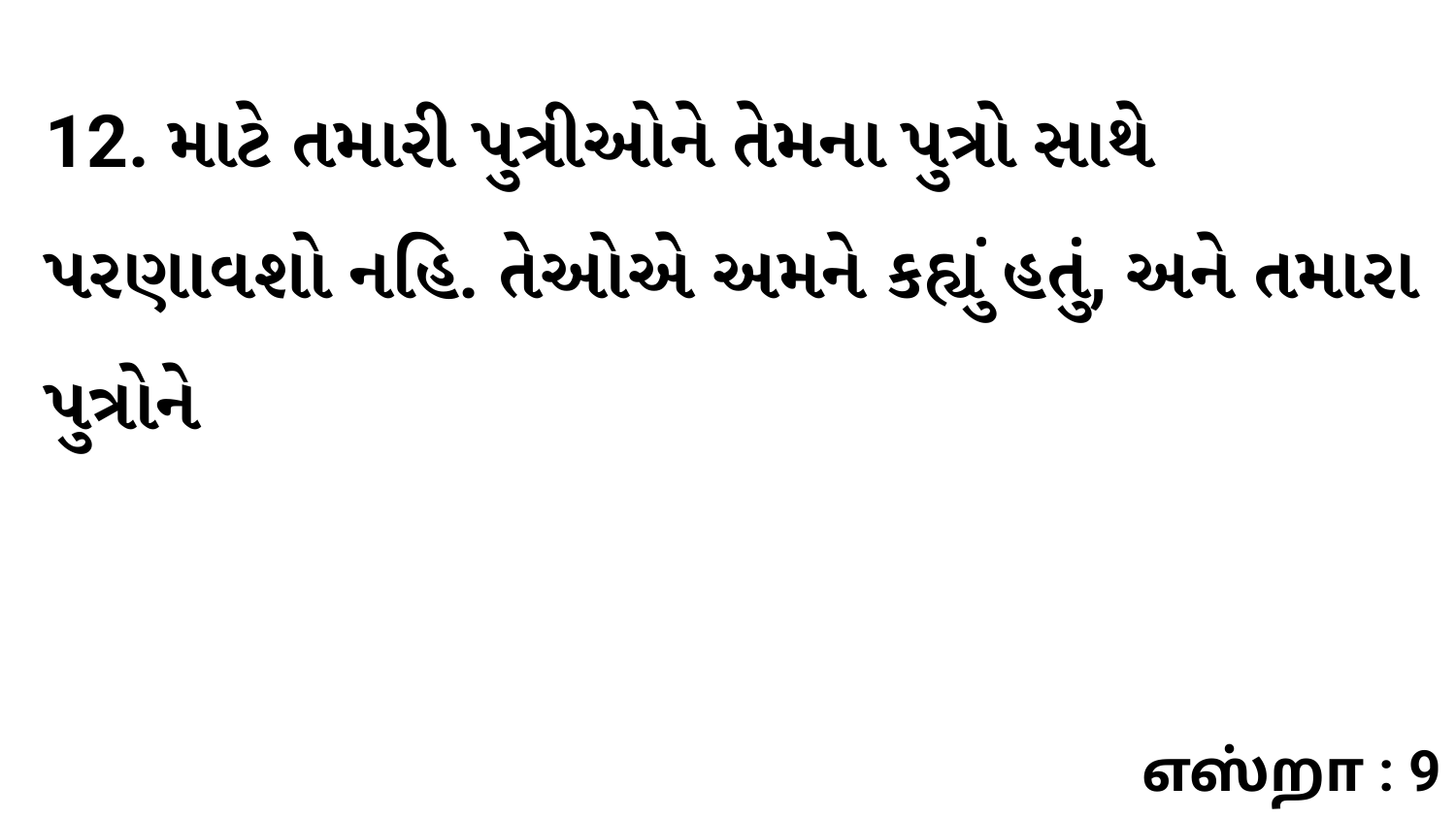

12. માટે તમારી પુત્રીઓને તેમના પુત્રો સાથે પરણાવશો નહિ. તેઓએ અમને કહ્યું હતું, અને તમારા પુત્રોને
எஸ்றா : 9